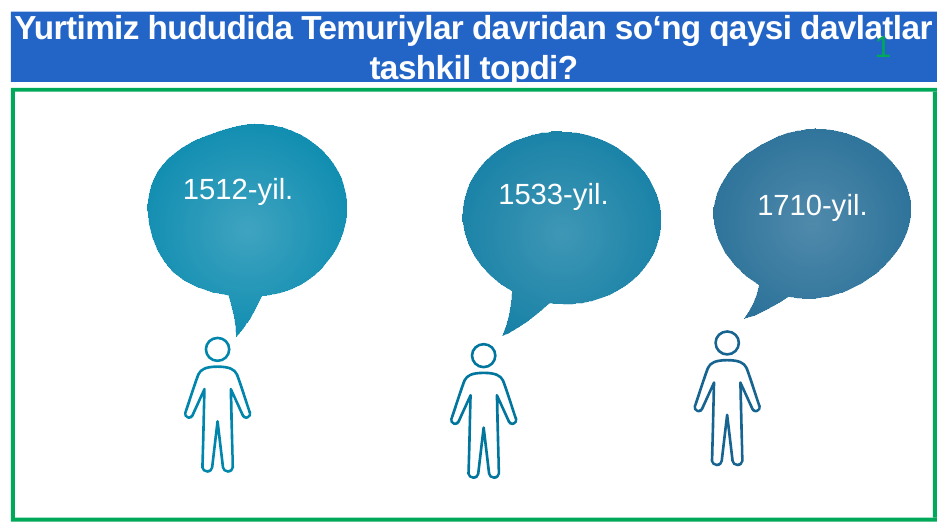

# Yurtimiz hududida Temuriylar davridan so‘ng qaysi davlatlar tashkil topdi?
1

1512-yil.
1533-yil.
1710-yil.